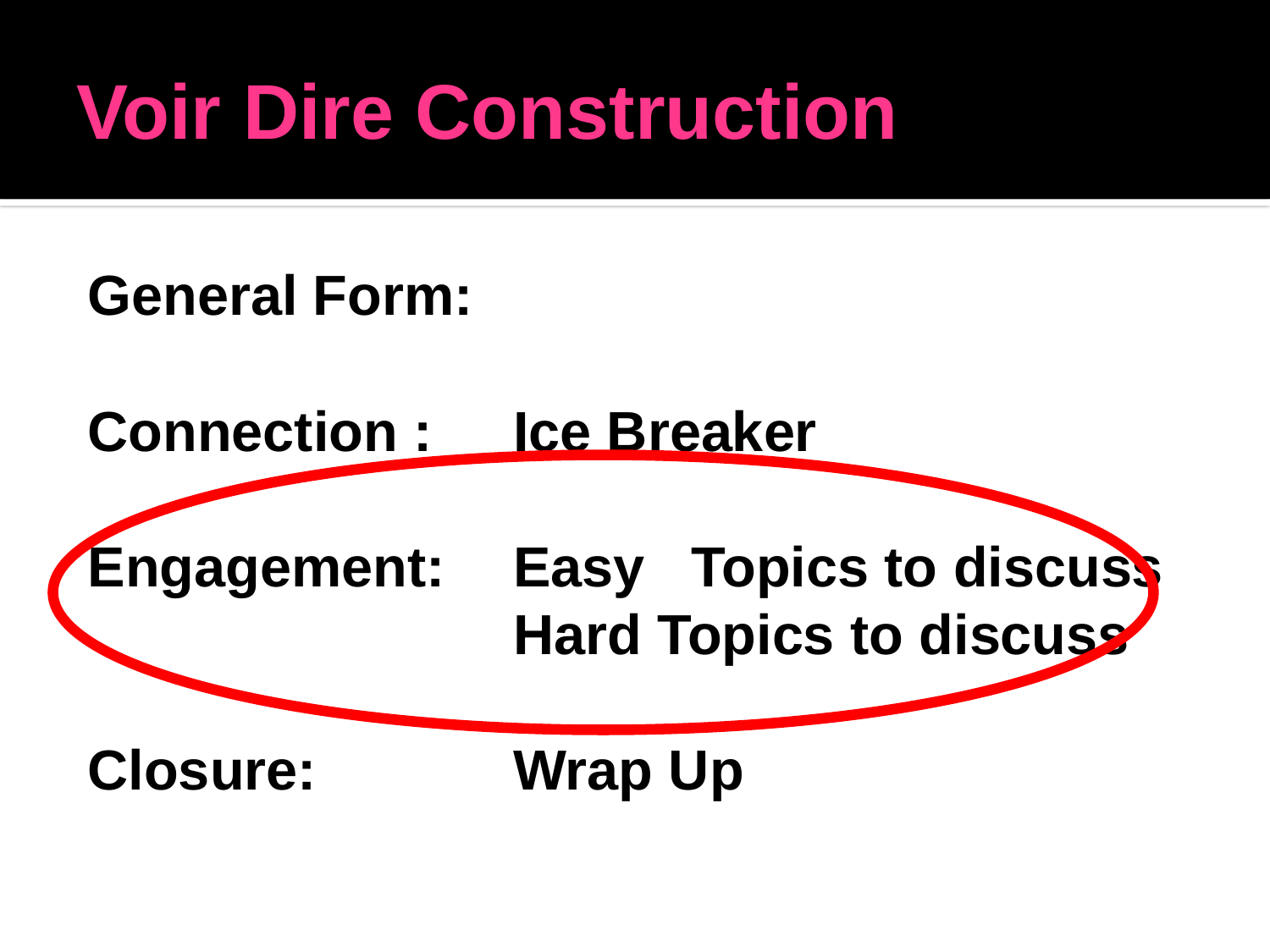

# Voir Dire Construction
General Form:

Connection :	Ice Breaker

Engagement: 	Easy   Topics to discuss
				Hard Topics to discuss

Closure:		Wrap Up